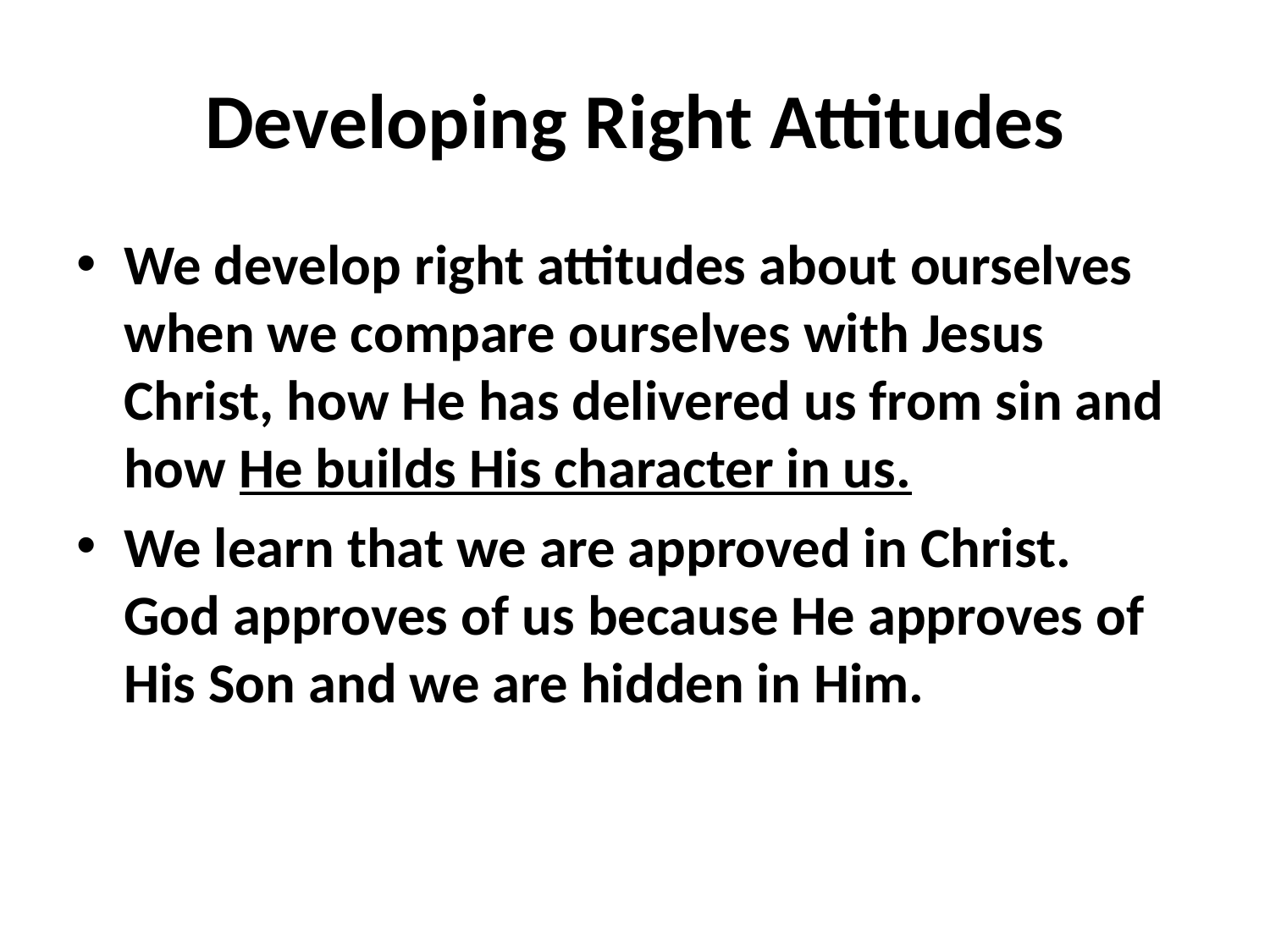

# Developing Right Attitudes
We develop right attitudes about ourselves when we compare ourselves with Jesus Christ, how He has delivered us from sin and how He builds His character in us.
We learn that we are approved in Christ.  God approves of us because He approves of His Son and we are hidden in Him.